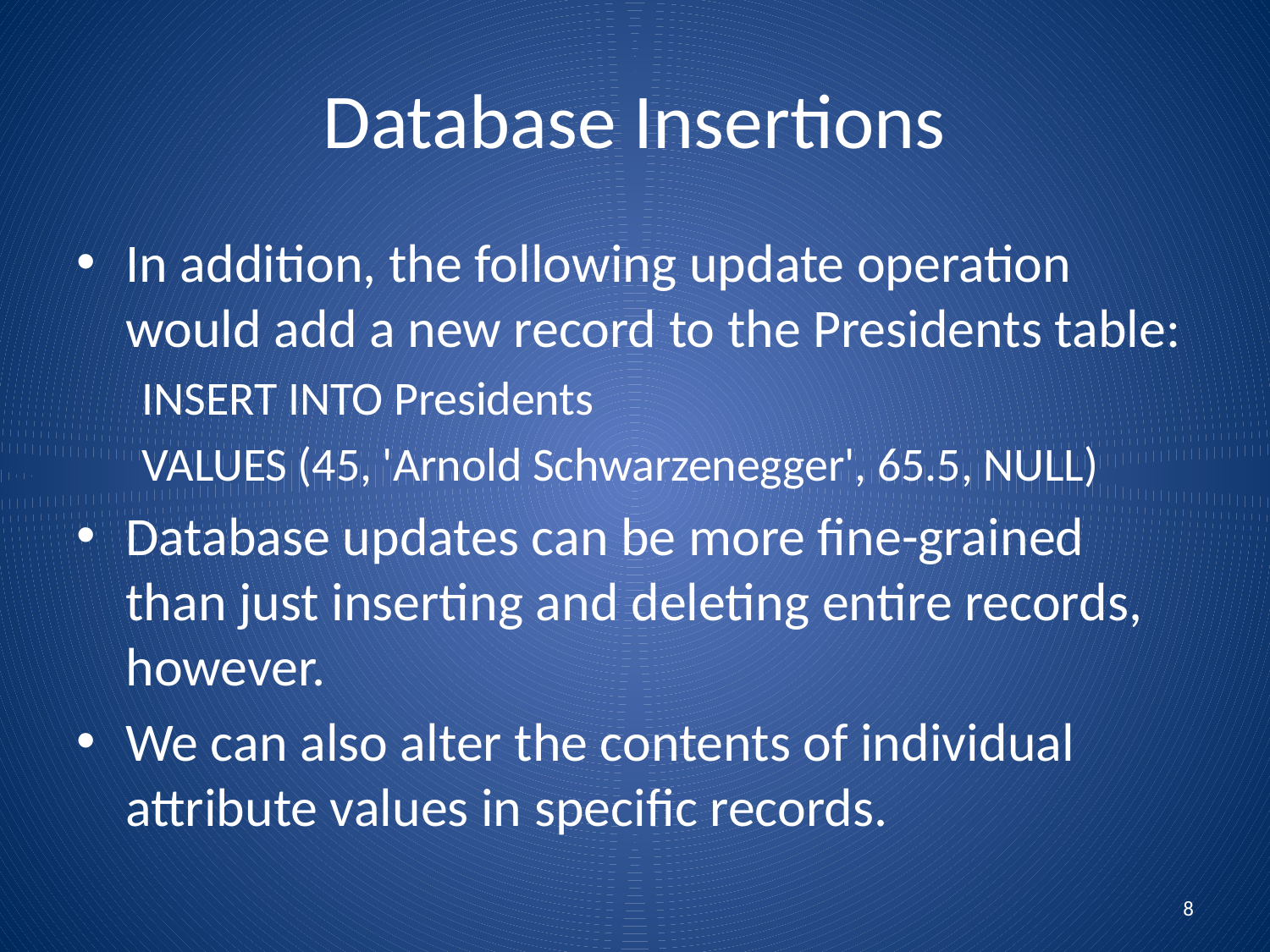

# Database Insertions
In addition, the following update operation would add a new record to the Presidents table:
INSERT INTO Presidents
VALUES (45, 'Arnold Schwarzenegger', 65.5, NULL)
Database updates can be more fine-grained than just inserting and deleting entire records, however.
We can also alter the contents of individual attribute values in specific records.
8